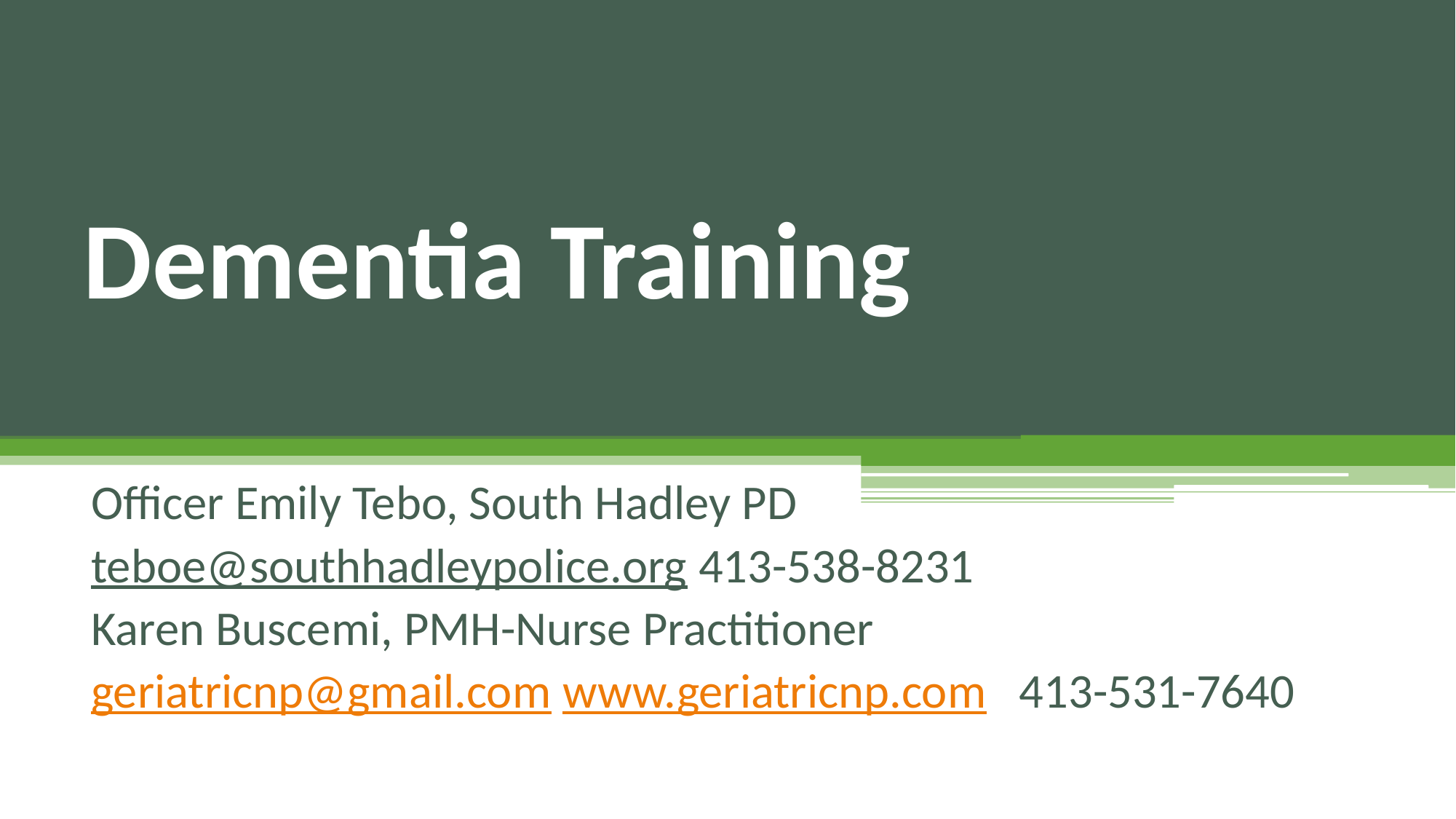

# Dementia Training
Officer Emily Tebo, South Hadley PD
teboe@southhadleypolice.org 413-538-8231
Karen Buscemi, PMH-Nurse Practitioner
geriatricnp@gmail.com www.geriatricnp.com   413-531-7640